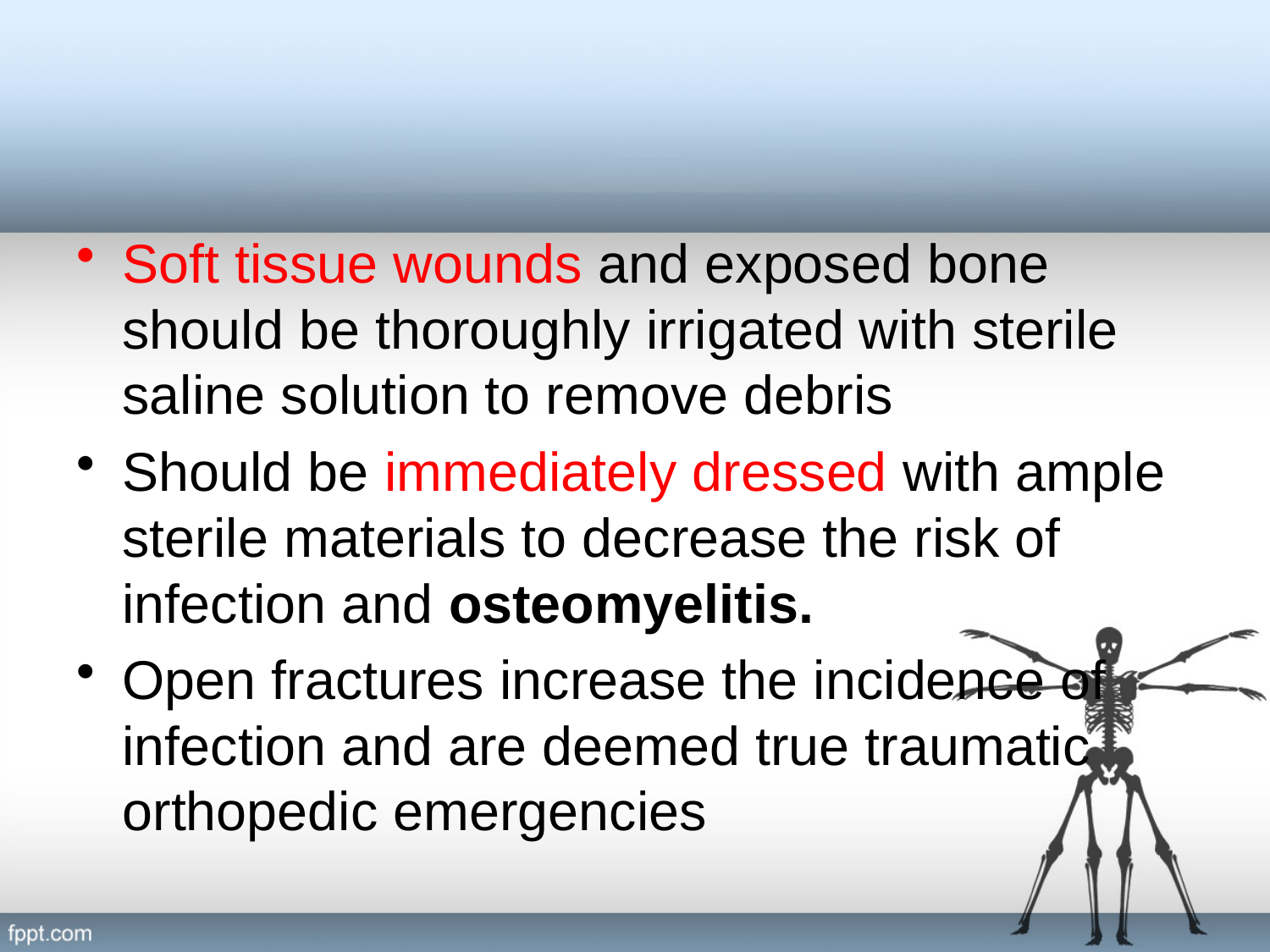

#
Soft tissue wounds and exposed bone should be thoroughly irrigated with sterile saline solution to remove debris
Should be immediately dressed with ample sterile materials to decrease the risk of infection and osteomyelitis.
Open fractures increase the incidence of infection and are deemed true traumatic orthopedic emergencies